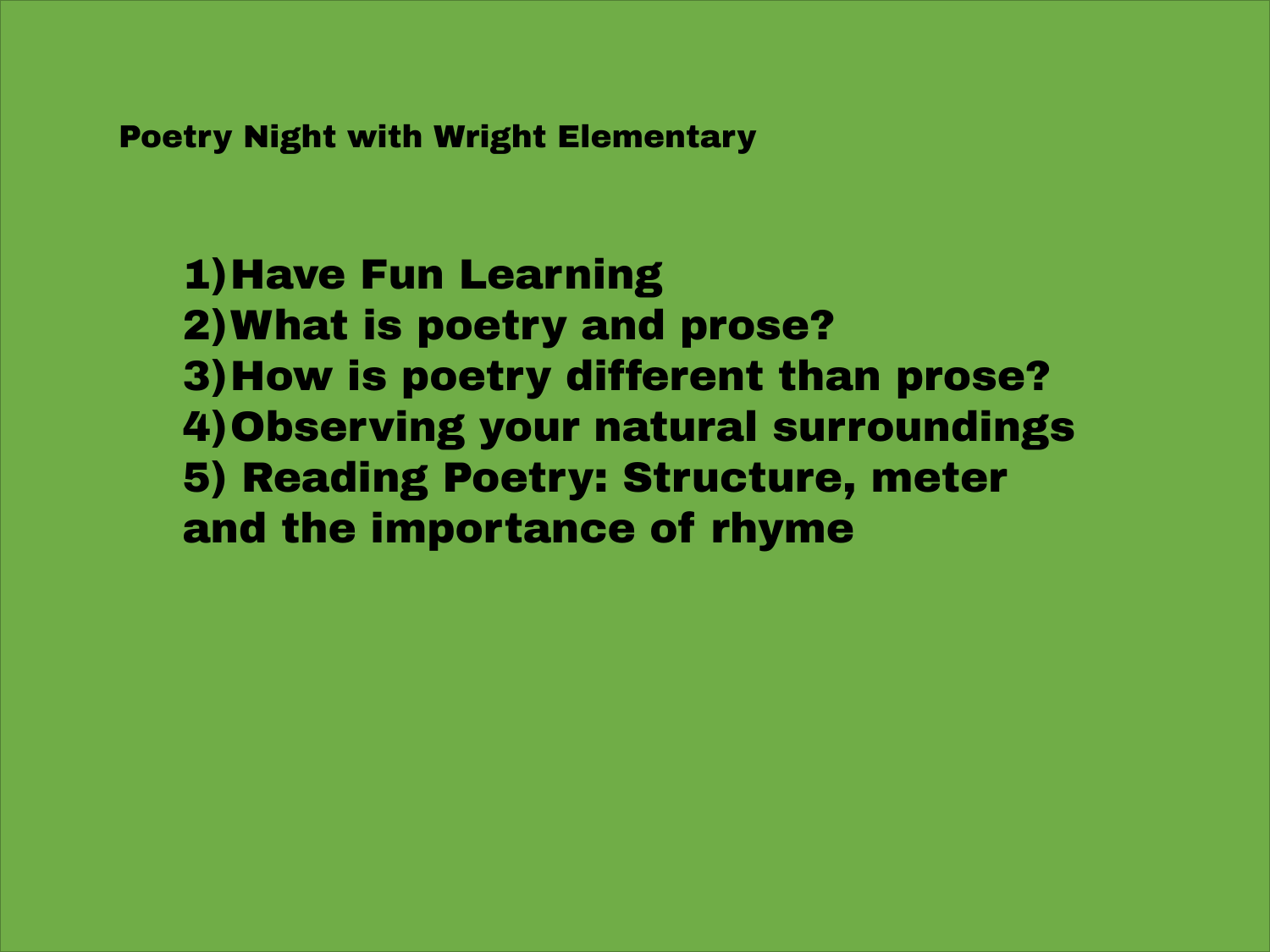

Poetry Night with Wright Elementary
Have Fun Learning
What is poetry and prose?
How is poetry different than prose?
Observing your natural surroundings
5) Reading Poetry: Structure, meter and the importance of rhyme